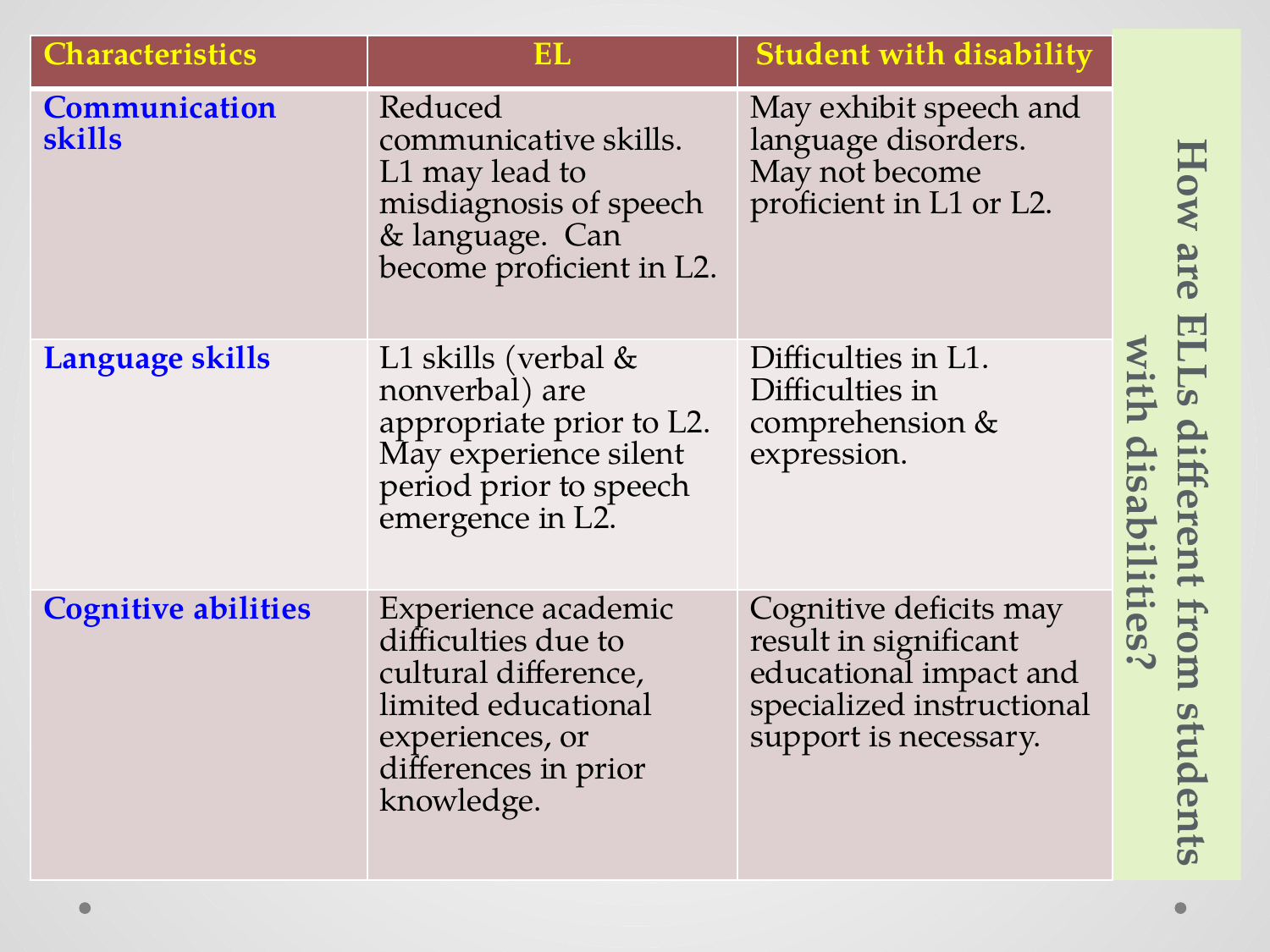

# How are ELLs different from students with disabilities?
| Characteristics | EL | Student with disability |
| --- | --- | --- |
| Communication skills | Reduced communicative skills. L1 may lead to misdiagnosis of speech & language. Can become proficient in L2. | May exhibit speech and language disorders. May not become proficient in L1 or L2. |
| Language skills | L1 skills (verbal & nonverbal) are appropriate prior to L2. May experience silent period prior to speech emergence in L2. | Difficulties in L1. Difficulties in comprehension & expression. |
| Cognitive abilities | Experience academic difficulties due to cultural difference, limited educational experiences, or differences in prior knowledge. | Cognitive deficits may result in significant educational impact and specialized instructional support is necessary. |